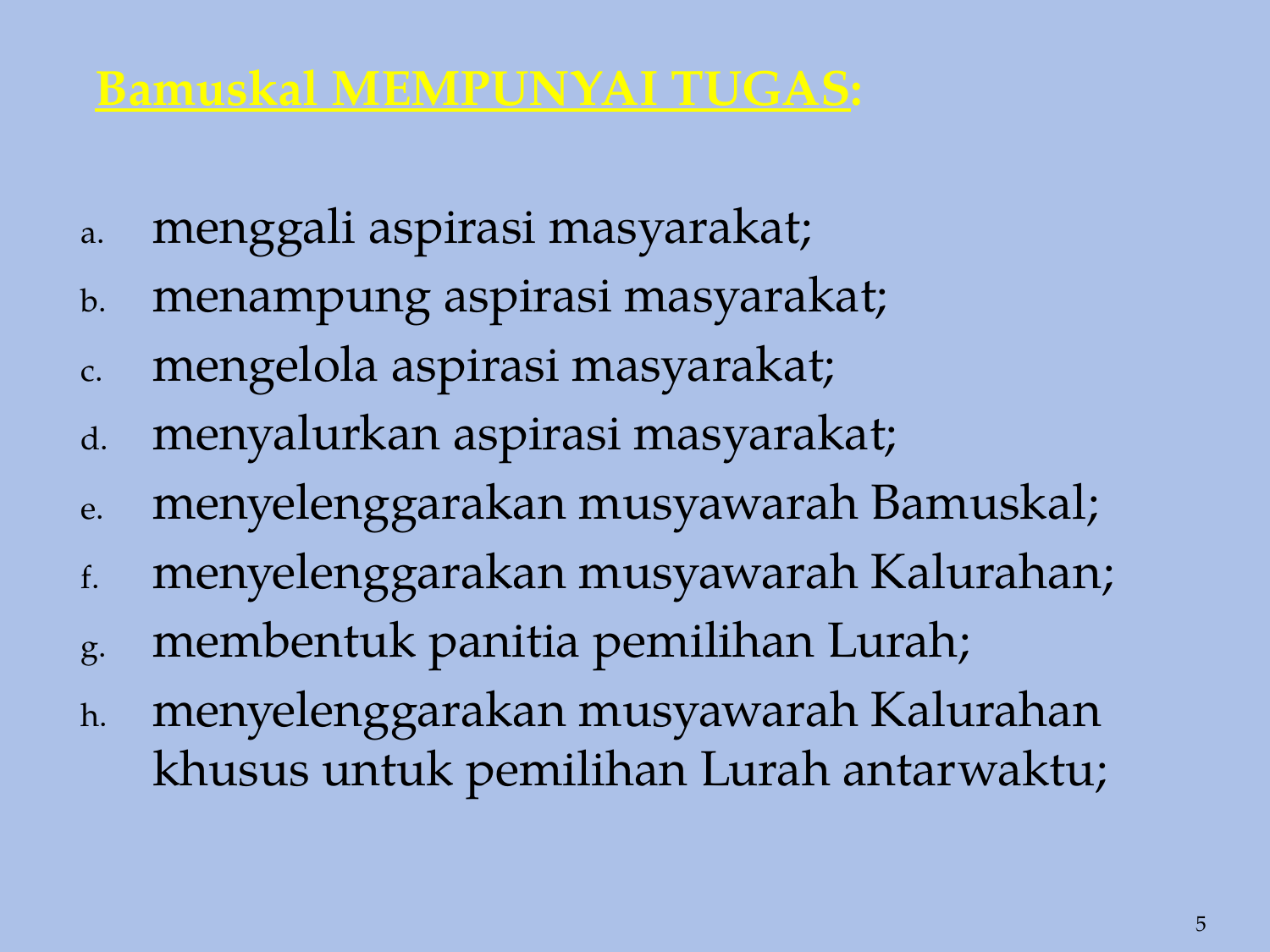

Bamuskal MEMPUNYAI TUGAS:

menggali aspirasi masyarakat;
menampung aspirasi masyarakat;
mengelola aspirasi masyarakat;
menyalurkan aspirasi masyarakat;
menyelenggarakan musyawarah Bamuskal;
menyelenggarakan musyawarah Kalurahan;
membentuk panitia pemilihan Lurah;
menyelenggarakan musyawarah Kalurahan khusus untuk pemilihan Lurah antarwaktu;
5